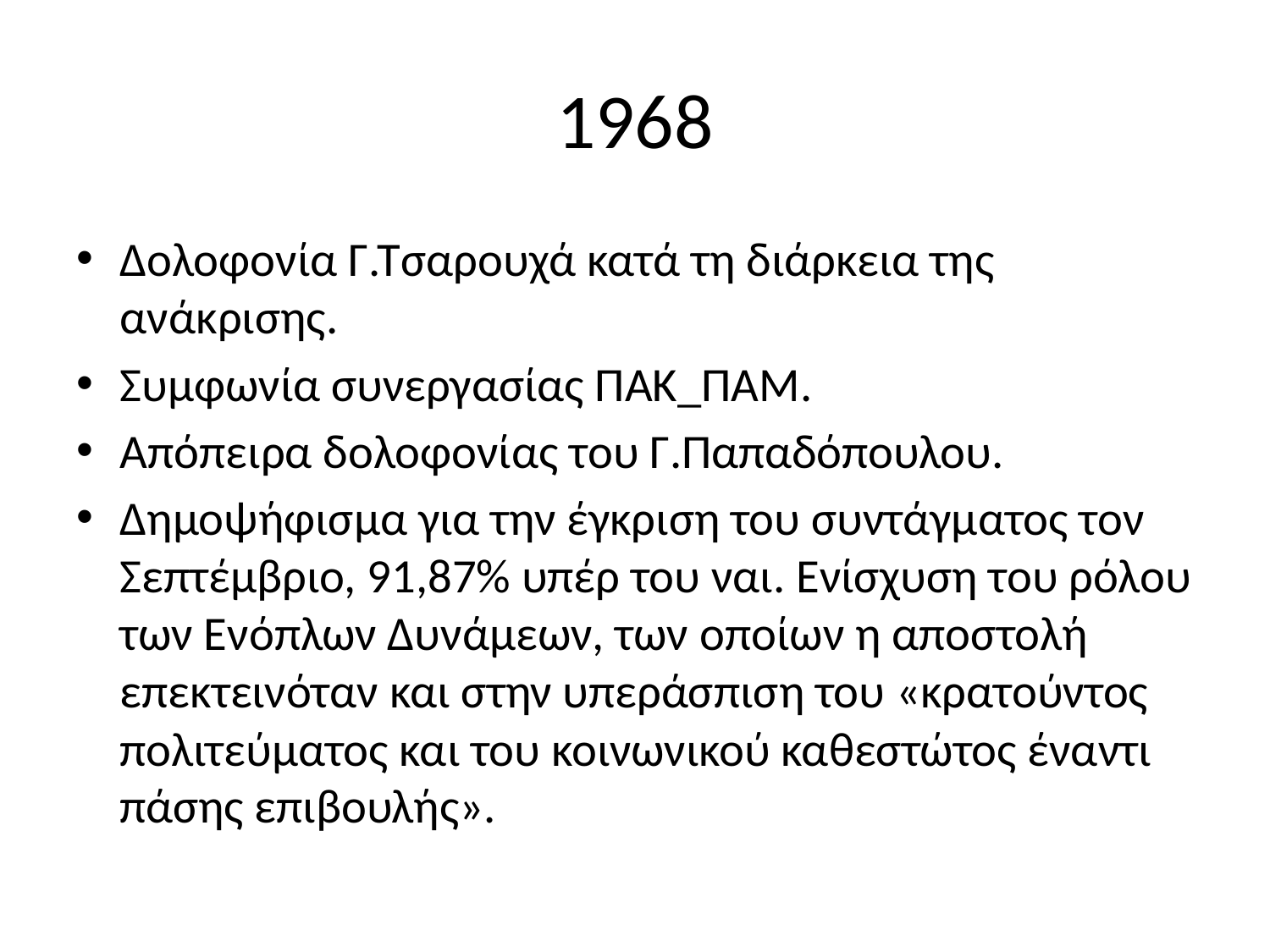

# 1968
Δολοφονία Γ.Τσαρουχά κατά τη διάρκεια της ανάκρισης.
Συμφωνία συνεργασίας ΠΑΚ_ΠΑΜ.
Απόπειρα δολοφονίας του Γ.Παπαδόπουλου.
Δημοψήφισμα για την έγκριση του συντάγματος τον Σεπτέμβριο, 91,87% υπέρ του ναι. Ενίσχυση του ρόλου των Ενόπλων Δυνάμεων, των οποίων η αποστολή επεκτεινόταν και στην υπεράσπιση του «κρατούντος πολιτεύματος και του κοινωνικού καθεστώτος έναντι πάσης επιβουλής».